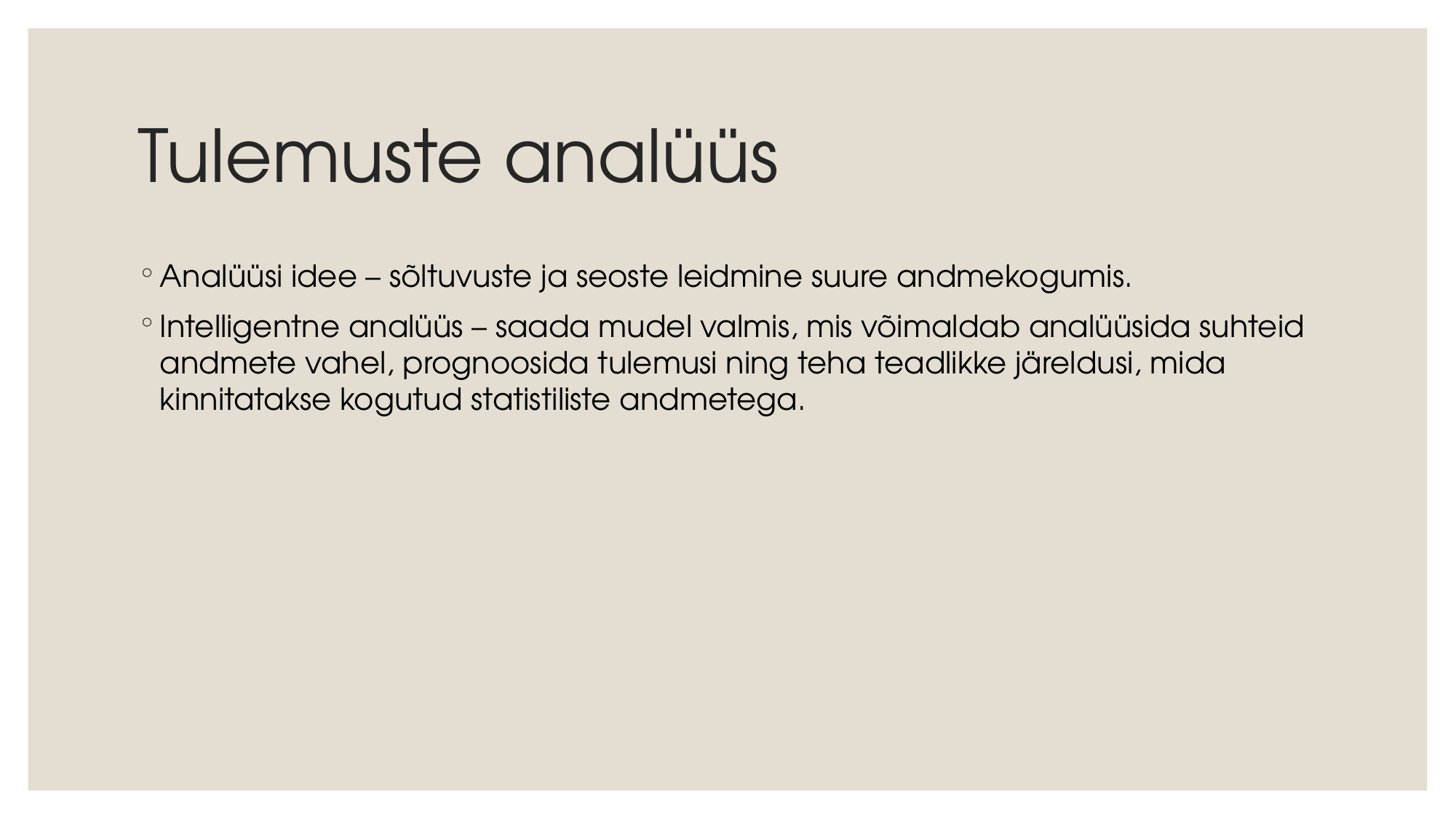

# Tulemuste analüüs
Analüüsi idee – sõltuvuste ja seoste leidmine suure andmekogumis.
Intelligentne analüüs – saada mudel valmis, mis võimaldab analüüsida suhteid andmete vahel, prognoosida tulemusi ning teha teadlikke järeldusi, mida kinnitatakse kogutud statistiliste andmetega.